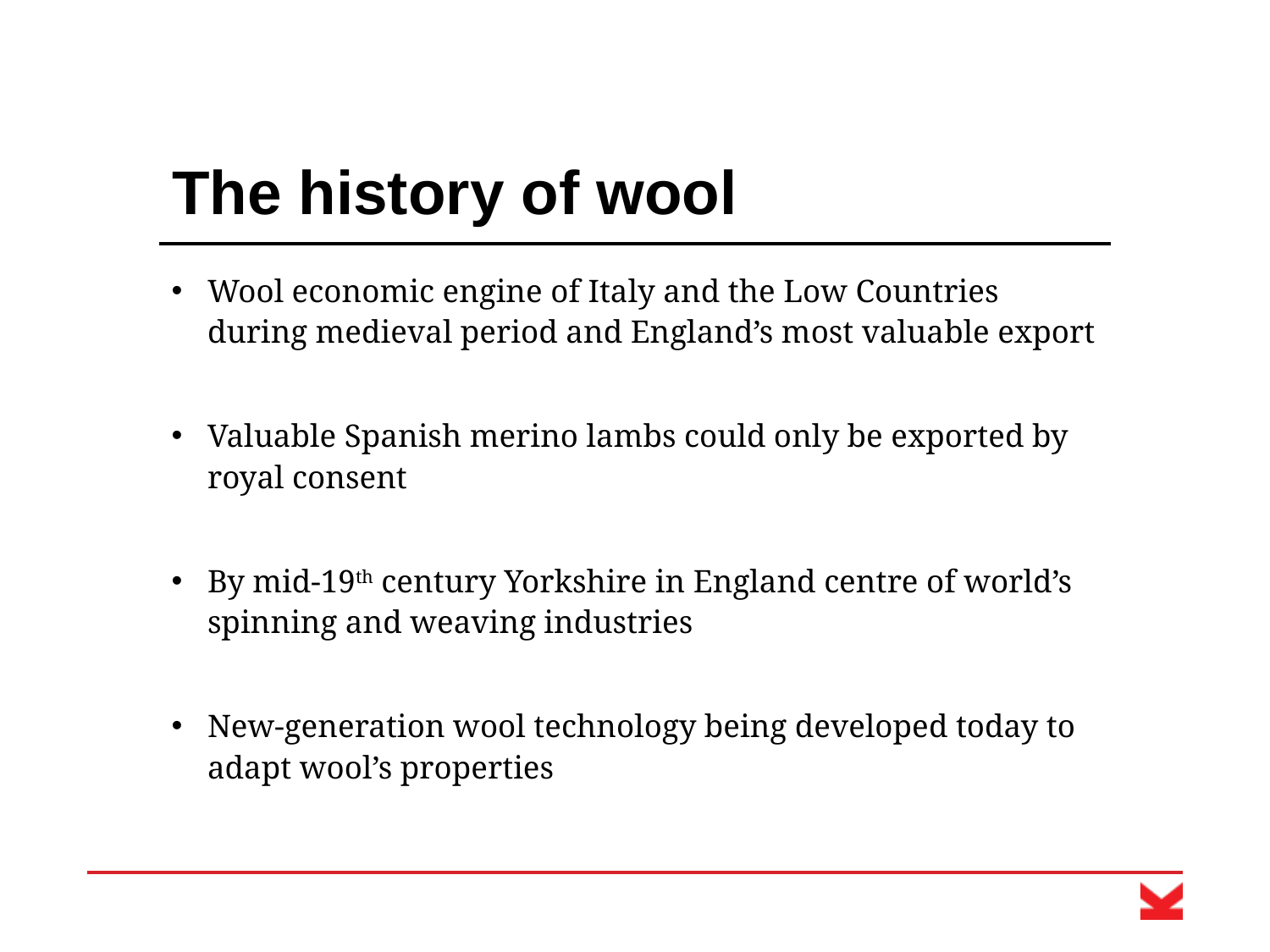

# The history of wool
Wool economic engine of Italy and the Low Countries during medieval period and England’s most valuable export

Valuable Spanish merino lambs could only be exported by royal consent

By mid-19th century Yorkshire in England centre of world’s spinning and weaving industries

New-generation wool technology being developed today to adapt wool’s properties